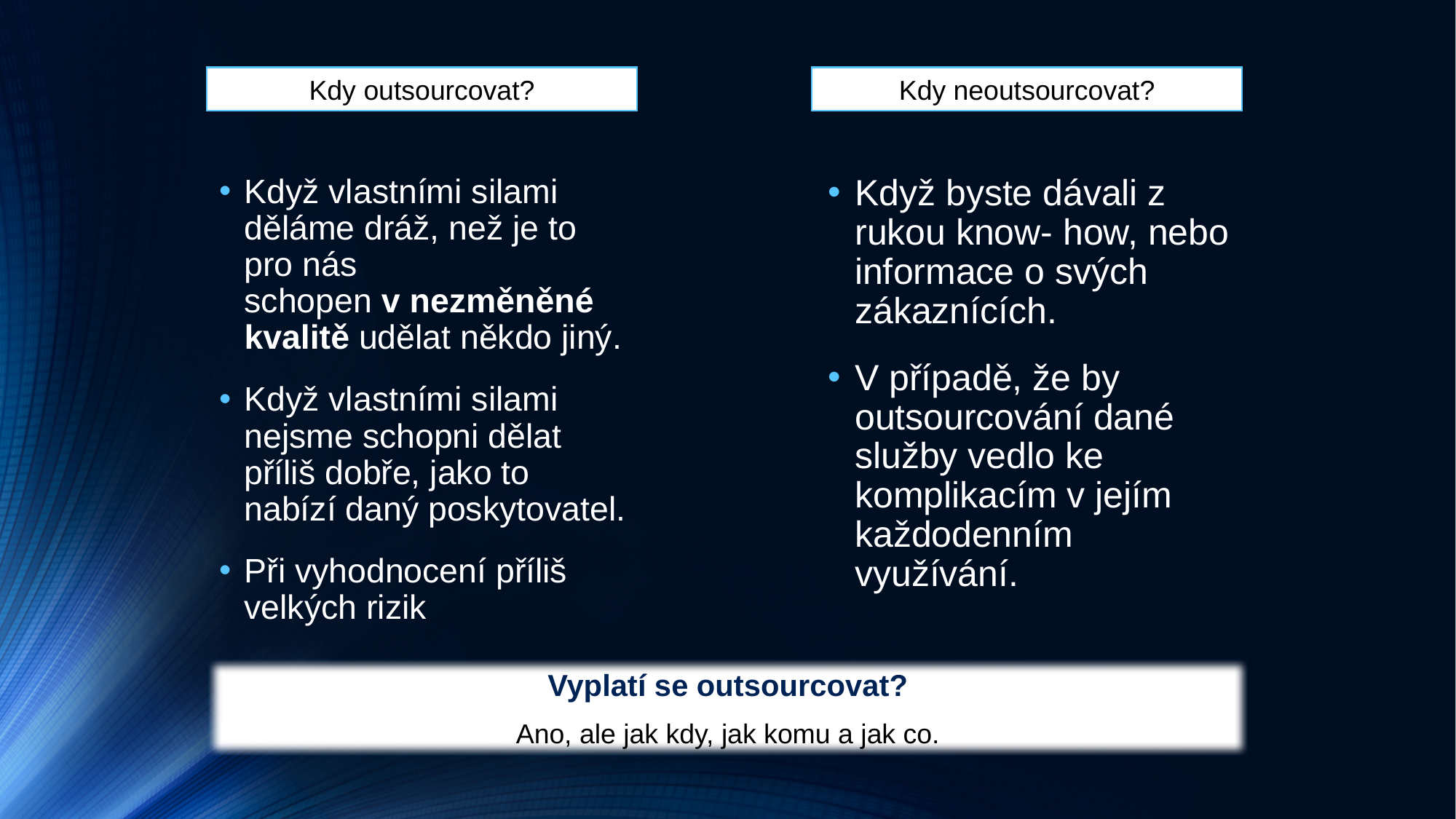

Kdy outsourcovat?
Kdy neoutsourcovat?
Když vlastními silami děláme dráž, než je to pro nás schopen v nezměněné kvalitě udělat někdo jiný.
Když vlastními silami nejsme schopni dělat příliš dobře, jako to nabízí daný poskytovatel.
Při vyhodnocení příliš velkých rizik

Když byste dávali z rukou know- how, nebo informace o svých zákaznících.
V případě, že by outsourcování dané služby vedlo ke komplikacím v jejím každodenním využívání.

Vyplatí se outsourcovat?

Ano, ale jak kdy, jak komu a jak co.